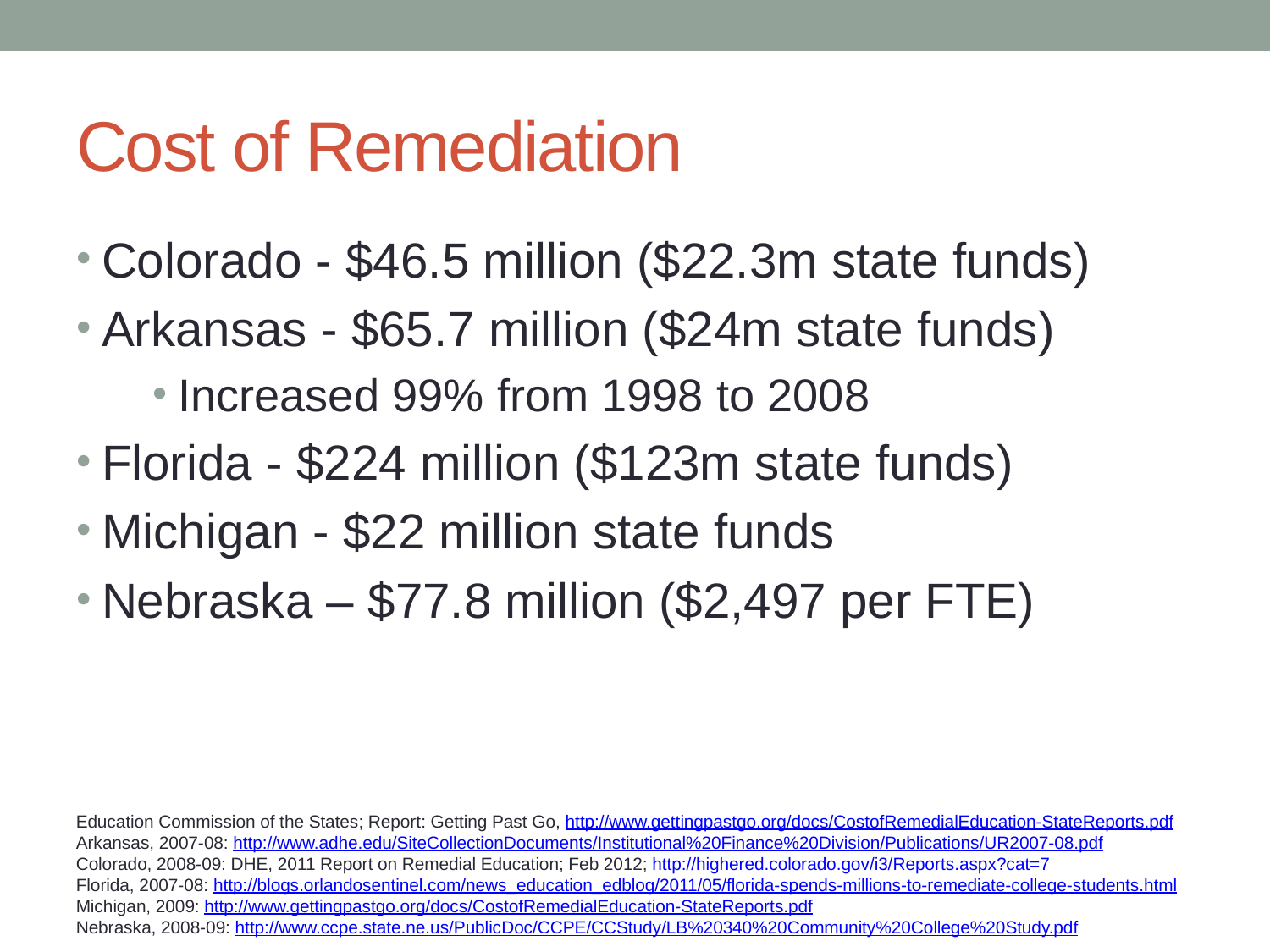

# Cost of Remediation
Colorado - $46.5 million ($22.3m state funds)
Arkansas - $65.7 million ($24m state funds)
Increased 99% from 1998 to 2008
Florida - $224 million ($123m state funds)
Michigan - $22 million state funds
Nebraska – $77.8 million ($2,497 per FTE)
Education Commission of the States; Report: Getting Past Go, http://www.gettingpastgo.org/docs/CostofRemedialEducation-StateReports.pdf
Arkansas, 2007-08: http://www.adhe.edu/SiteCollectionDocuments/Institutional%20Finance%20Division/Publications/UR2007-08.pdf
Colorado, 2008-09: DHE, 2011 Report on Remedial Education; Feb 2012; http://highered.colorado.gov/i3/Reports.aspx?cat=7
Florida, 2007-08: http://blogs.orlandosentinel.com/news_education_edblog/2011/05/florida-spends-millions-to-remediate-college-students.html
Michigan, 2009: http://www.gettingpastgo.org/docs/CostofRemedialEducation-StateReports.pdf
Nebraska, 2008-09: http://www.ccpe.state.ne.us/PublicDoc/CCPE/CCStudy/LB%20340%20Community%20College%20Study.pdf